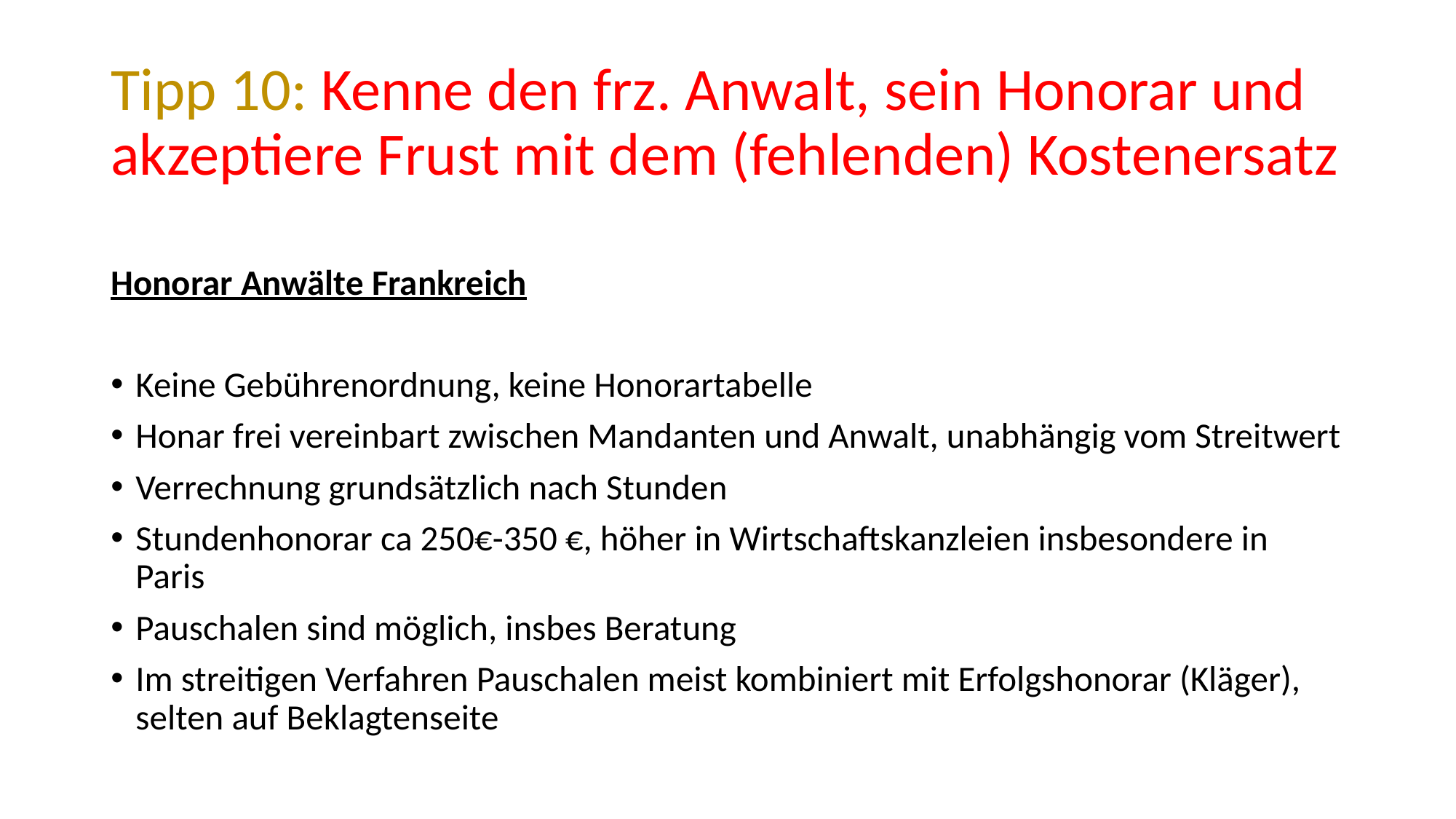

# Tipp 10: Kenne den frz. Anwalt, sein Honorar und akzeptiere Frust mit dem (fehlenden) Kostenersatz

Honorar Anwälte Frankreich

Keine Gebührenordnung, keine Honorartabelle
Honar frei vereinbart zwischen Mandanten und Anwalt, unabhängig vom Streitwert
Verrechnung grundsätzlich nach Stunden
Stundenhonorar ca 250€-350 €, höher in Wirtschaftskanzleien insbesondere in Paris
Pauschalen sind möglich, insbes Beratung
Im streitigen Verfahren Pauschalen meist kombiniert mit Erfolgshonorar (Kläger), selten auf Beklagtenseite